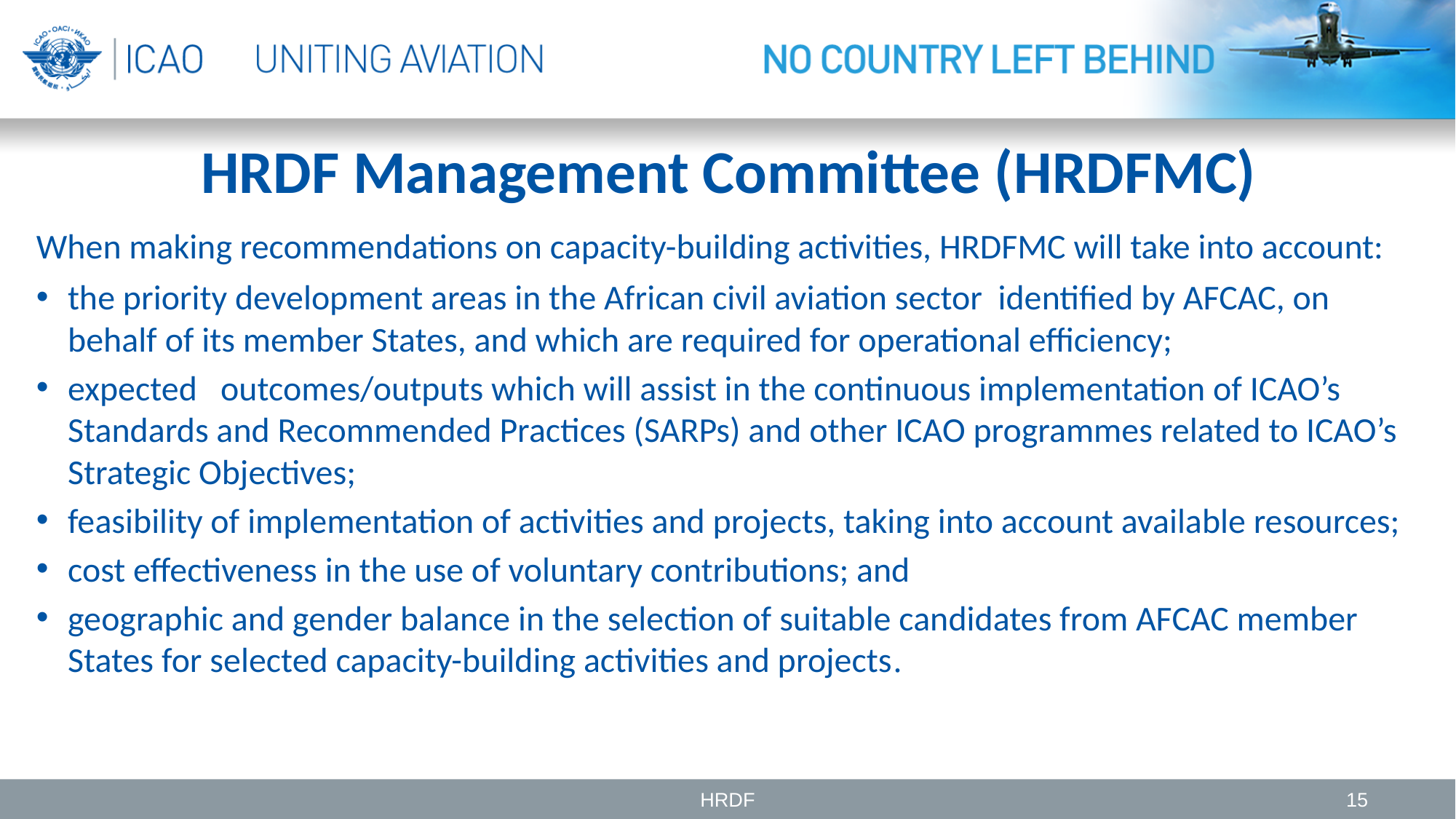

# HRDF Management Committee (HRDFMC)
When making recommendations on capacity-building activities, HRDFMC will take into account:
the priority development areas in the African civil aviation sector  identified by AFCAC, on behalf of its member States, and which are required for operational efficiency;
expected   outcomes/outputs which will assist in the continuous implementation of ICAO’s Standards and Recommended Practices (SARPs) and other ICAO programmes related to ICAO’s Strategic Objectives;
feasibility of implementation of activities and projects, taking into account available resources;
cost effectiveness in the use of voluntary contributions; and
geographic and gender balance in the selection of suitable candidates from AFCAC member States for selected capacity-building activities and projects.

HRDF
15